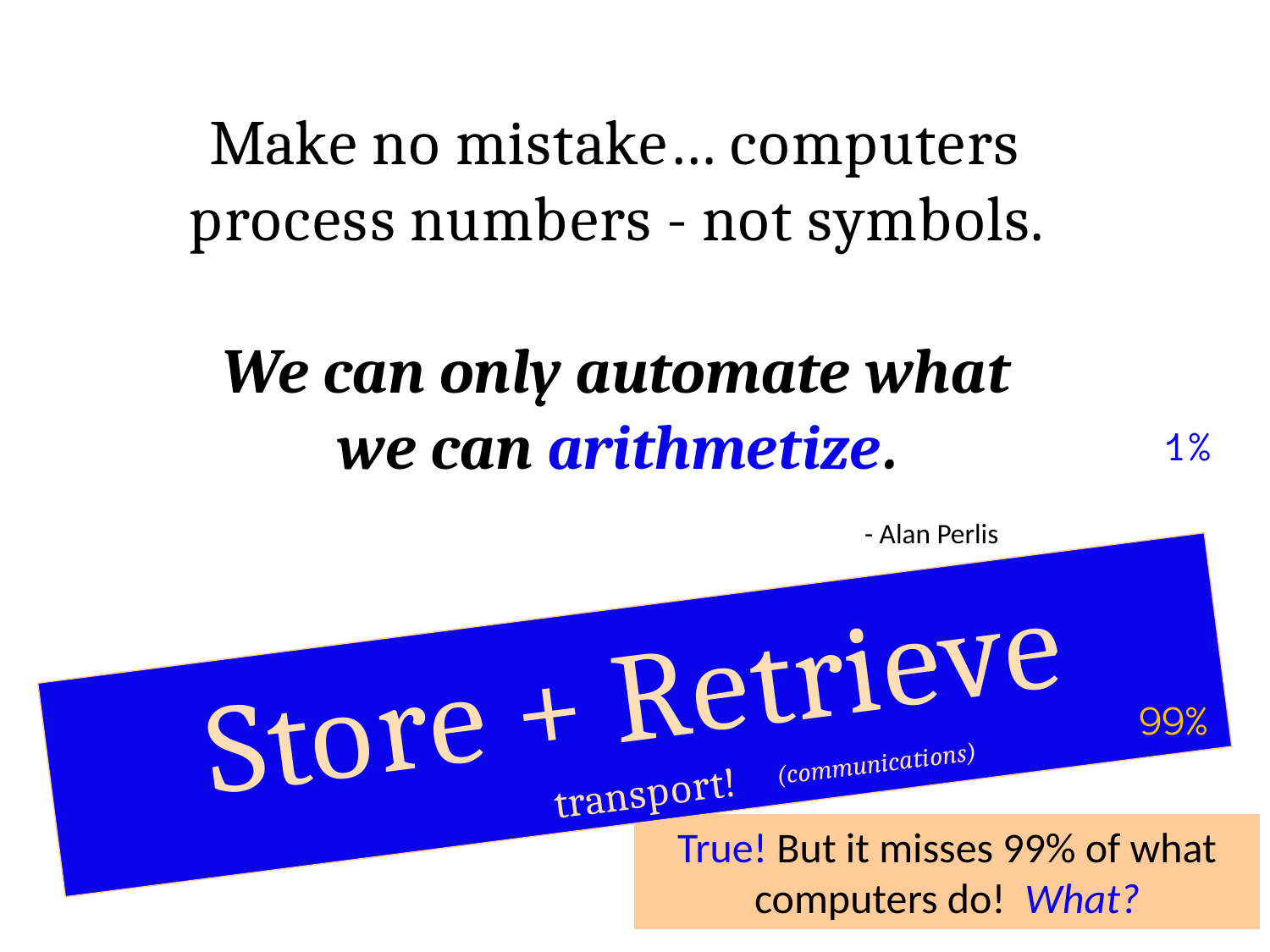

Make no mistake… computers process numbers - not symbols.

We can only automate what we can arithmetize.
1%
- Alan Perlis
Store + Retrieve
transport!
99%
(communications)
True! But it misses 99% of what computers do!  What?